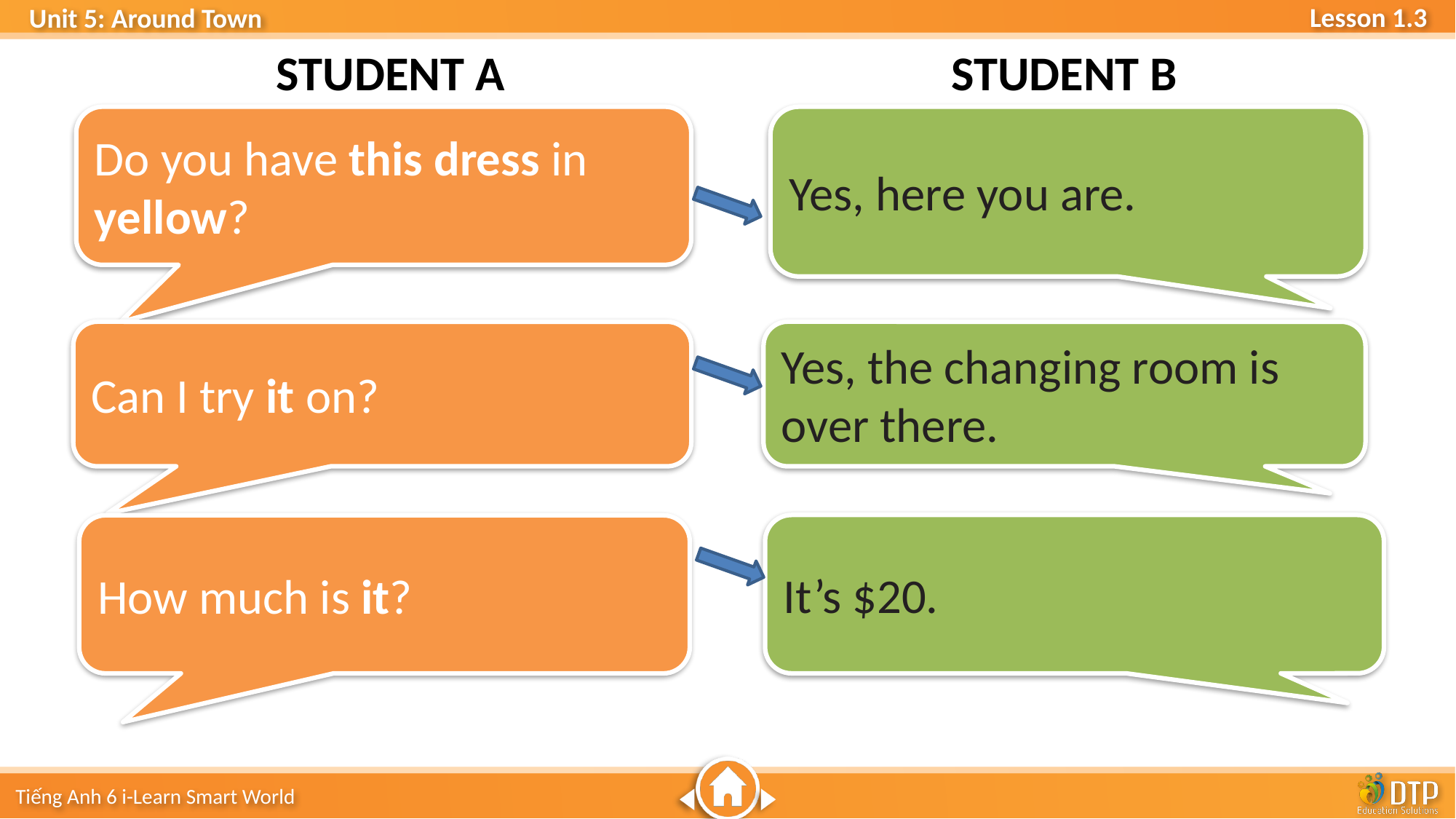

STUDENT B
STUDENT A
Do you have this dress in yellow?
Yes, here you are.

Can I try it on?
Yes, the changing room is over there.

It’s $20.
How much is it?